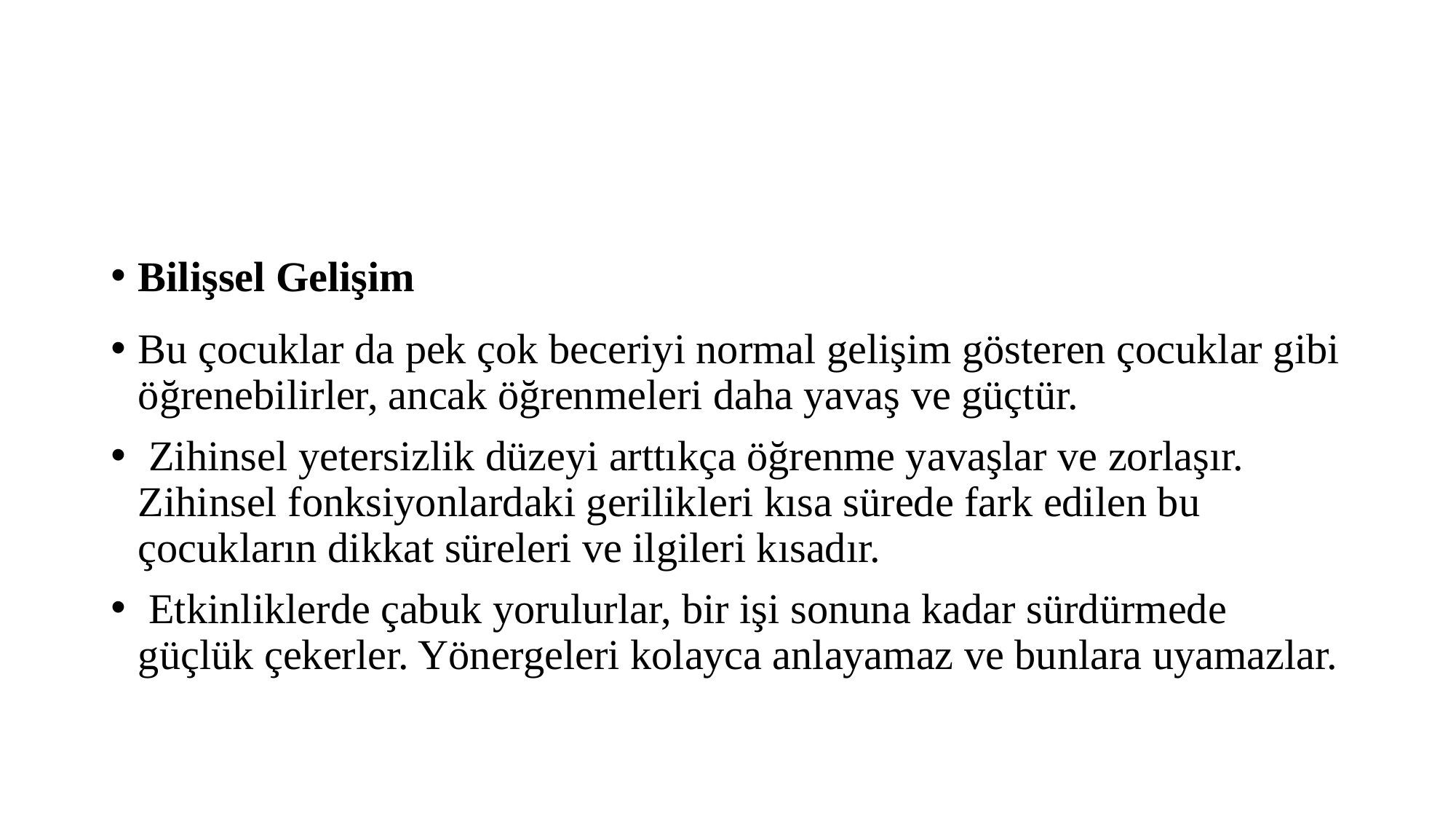

#
Bilişsel Gelişim
Bu çocuklar da pek çok beceriyi normal gelişim gösteren çocuklar gibi öğrenebilirler, ancak öğrenmeleri daha yavaş ve güçtür.
 Zihinsel yetersizlik düzeyi arttıkça öğrenme yavaşlar ve zorlaşır. Zihinsel fonksiyonlardaki gerilikleri kısa sürede fark edilen bu çocukların dikkat süreleri ve ilgileri kısadır.
 Etkinliklerde çabuk yorulurlar, bir işi sonuna kadar sürdürmede güçlük çekerler. Yönergeleri kolayca anlayamaz ve bunlara uyamazlar.